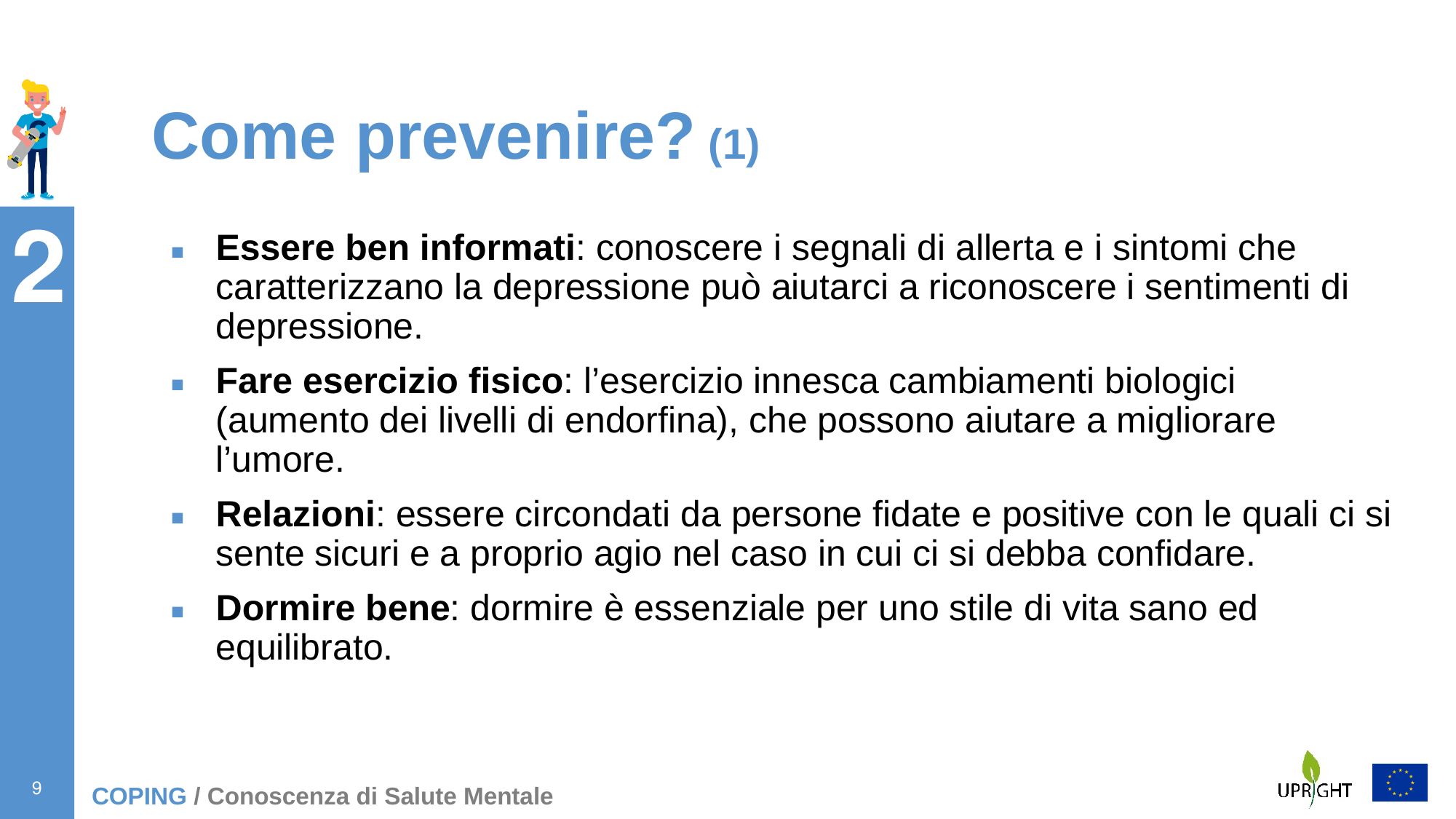

# Come prevenire? (1)
Essere ben informati: conoscere i segnali di allerta e i sintomi che caratterizzano la depressione può aiutarci a riconoscere i sentimenti di depressione.
Fare esercizio fisico: l’esercizio innesca cambiamenti biologici (aumento dei livelli di endorfina), che possono aiutare a migliorare l’umore.
Relazioni: essere circondati da persone fidate e positive con le quali ci si sente sicuri e a proprio agio nel caso in cui ci si debba confidare.
Dormire bene: dormire è essenziale per uno stile di vita sano ed equilibrato.
COPING / Conoscenza di Salute Mentale